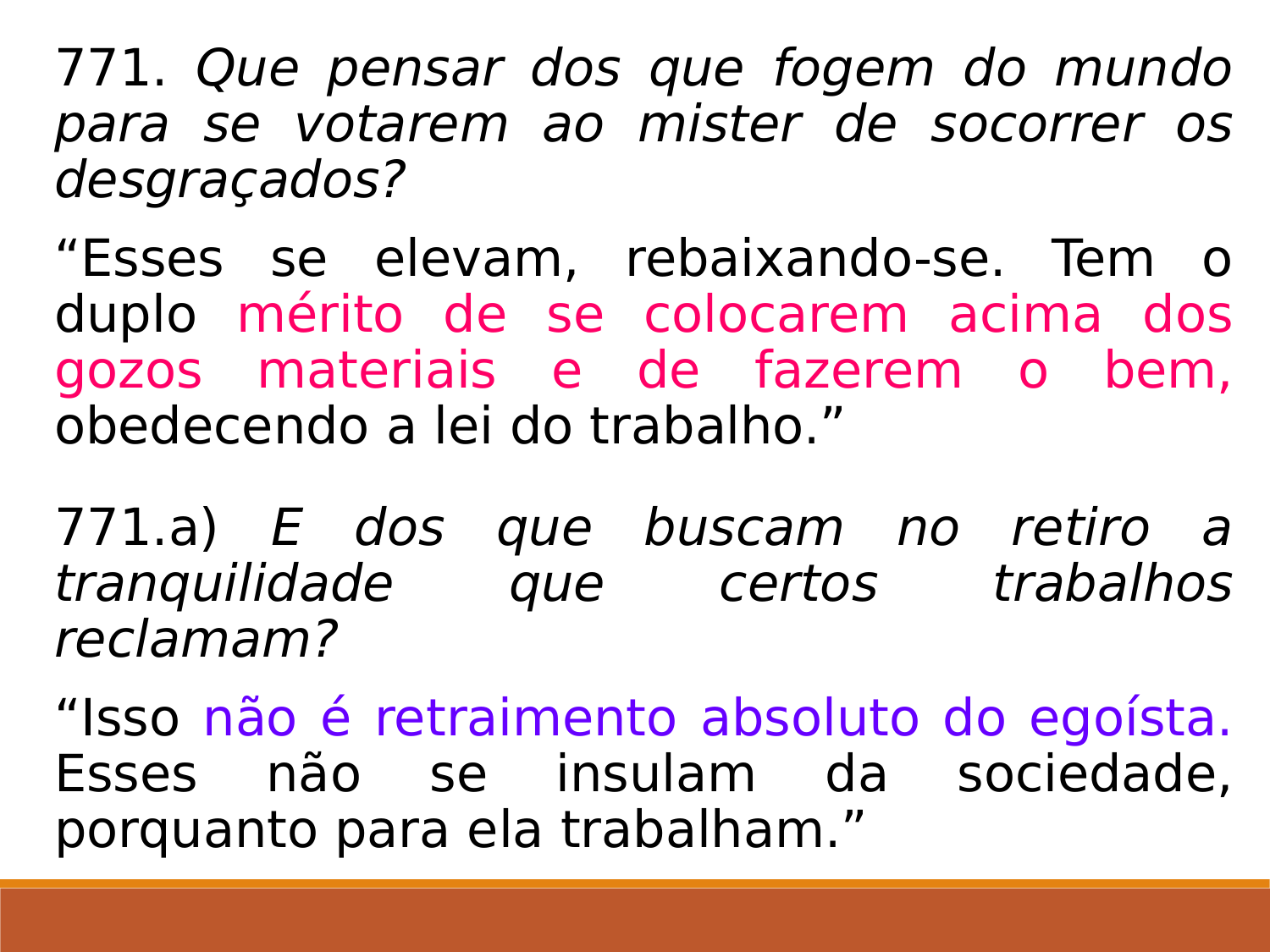

771. Que pensar dos que fogem do mundo para se votarem ao mister de socorrer os desgraçados?
“Esses se elevam, rebaixando-se. Tem o duplo mérito de se colocarem acima dos gozos materiais e de fazerem o bem, obedecendo a lei do trabalho.”
771.a) E dos que buscam no retiro a tranquilidade que certos trabalhos reclamam?
“Isso não é retraimento absoluto do egoísta. Esses não se insulam da sociedade, porquanto para ela trabalham.”